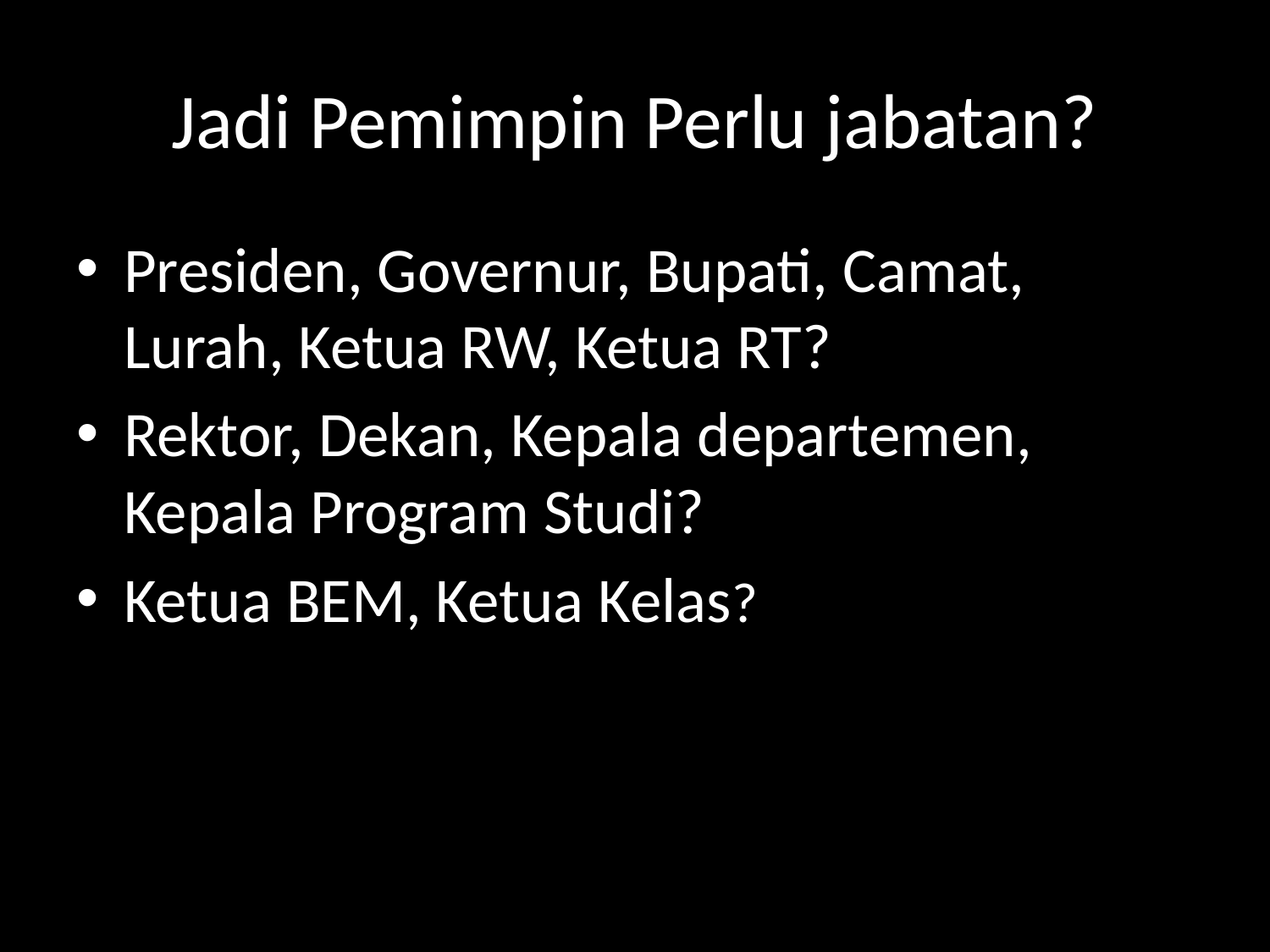

# Jadi Pemimpin Perlu jabatan?
Presiden, Governur, Bupati, Camat, Lurah, Ketua RW, Ketua RT?
Rektor, Dekan, Kepala departemen, Kepala Program Studi?
Ketua BEM, Ketua Kelas?